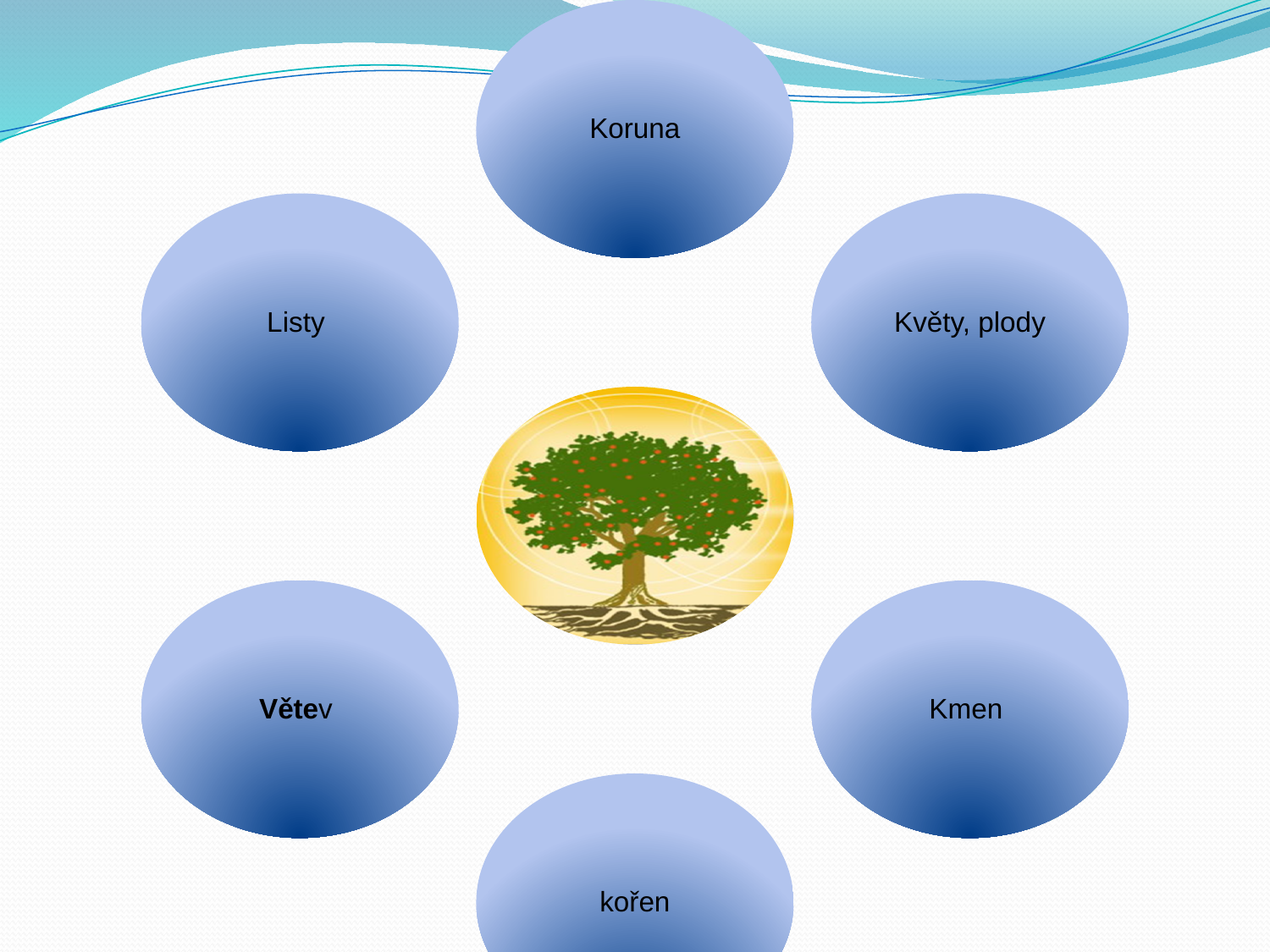

Koruna
Květy, plody
Kmen
Listy
kořen
Větev
#